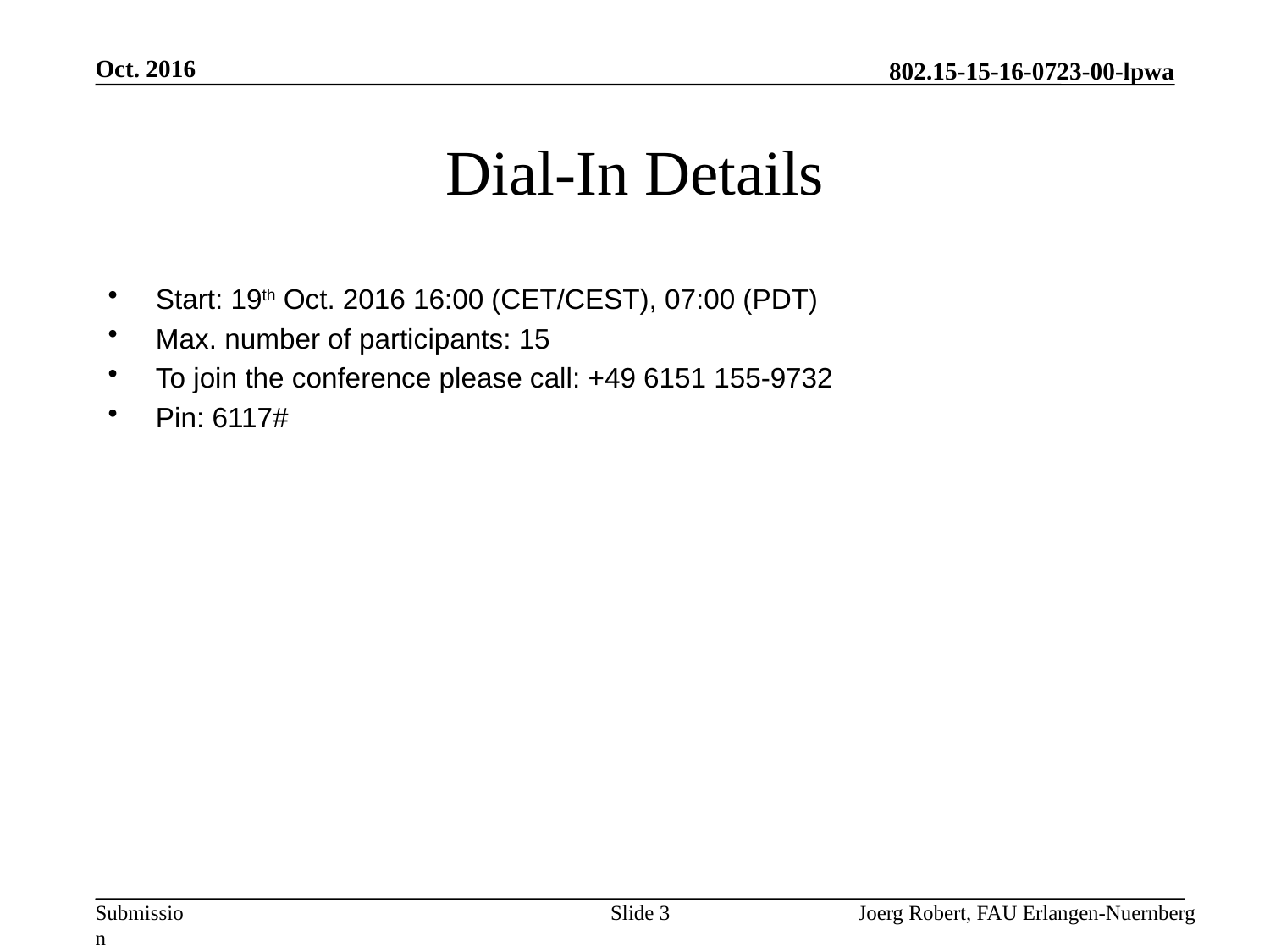

Oct. 2016
# Dial-In Details
Start: 19th Oct. 2016 16:00 (CET/CEST), 07:00 (PDT)
Max. number of participants: 15
To join the conference please call: +49 6151 155-9732
Pin: 6117#

Slide 3
Joerg Robert, FAU Erlangen-Nuernberg